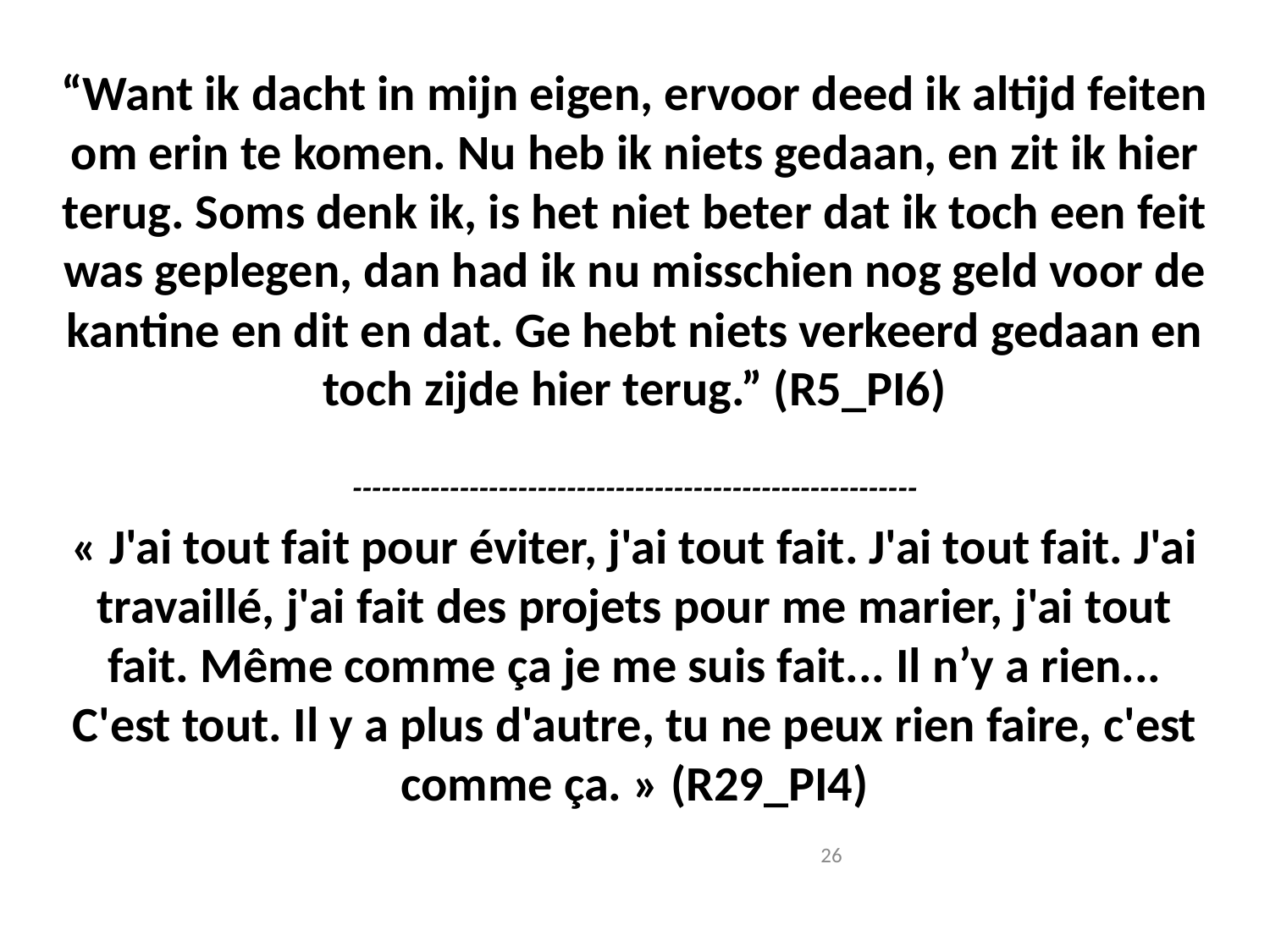

“Want ik dacht in mijn eigen, ervoor deed ik altijd feiten om erin te komen. Nu heb ik niets gedaan, en zit ik hier terug. Soms denk ik, is het niet beter dat ik toch een feit was geplegen, dan had ik nu misschien nog geld voor de kantine en dit en dat. Ge hebt niets verkeerd gedaan en toch zijde hier terug.” (R5_PI6)

----------------------------------------------------------
« J'ai tout fait pour éviter, j'ai tout fait. J'ai tout fait. J'ai travaillé, j'ai fait des projets pour me marier, j'ai tout fait. Même comme ça je me suis fait... Il n’y a rien... C'est tout. Il y a plus d'autre, tu ne peux rien faire, c'est comme ça. » (R29_PI4)
26